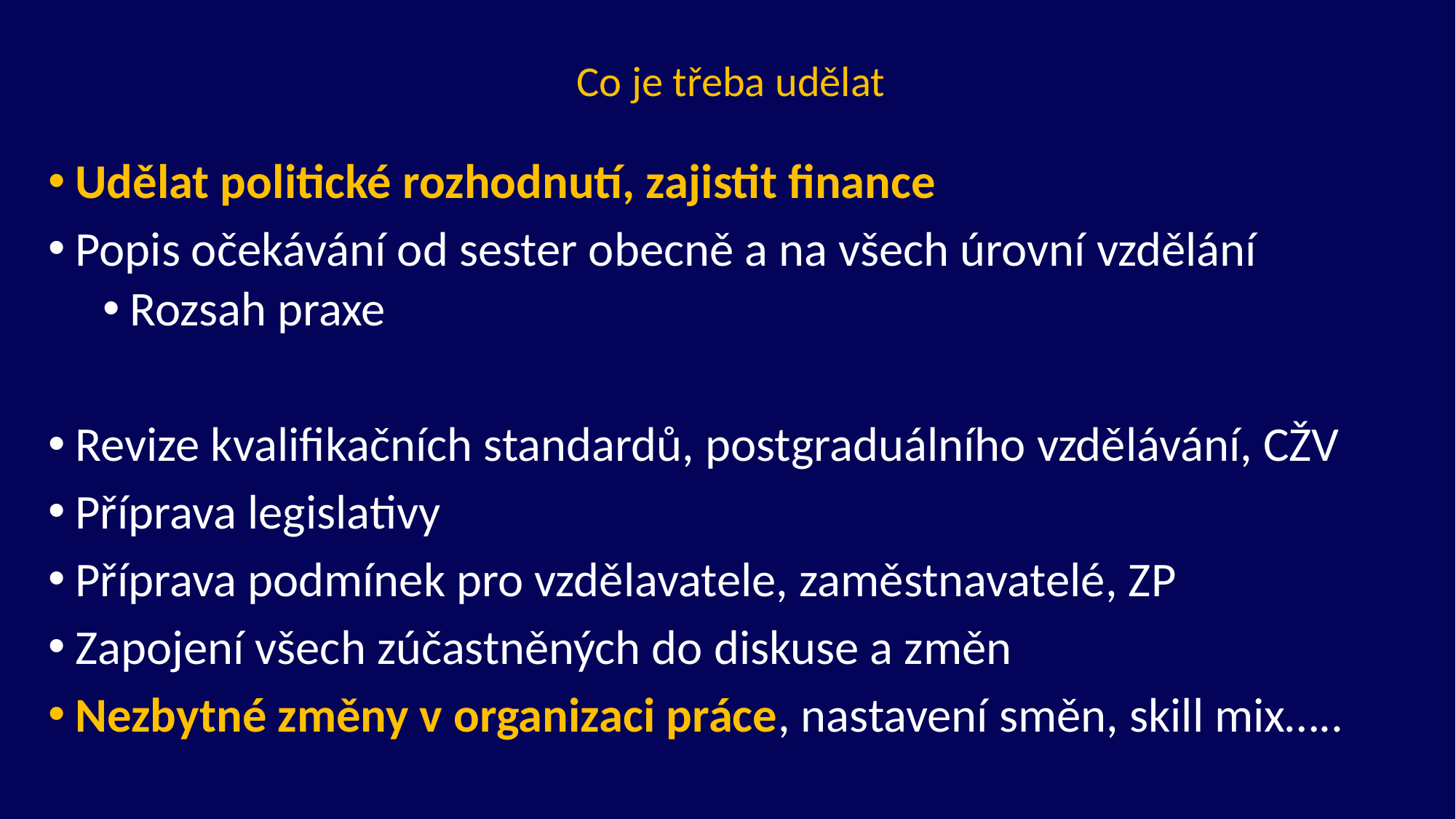

# Co je třeba udělat
Udělat politické rozhodnutí, zajistit finance
Popis očekávání od sester obecně a na všech úrovní vzdělání
Rozsah praxe

Revize kvalifikačních standardů, postgraduálního vzdělávání, CŽV
Příprava legislativy
Příprava podmínek pro vzdělavatele, zaměstnavatelé, ZP
Zapojení všech zúčastněných do diskuse a změn
Nezbytné změny v organizaci práce, nastavení směn, skill mix…..